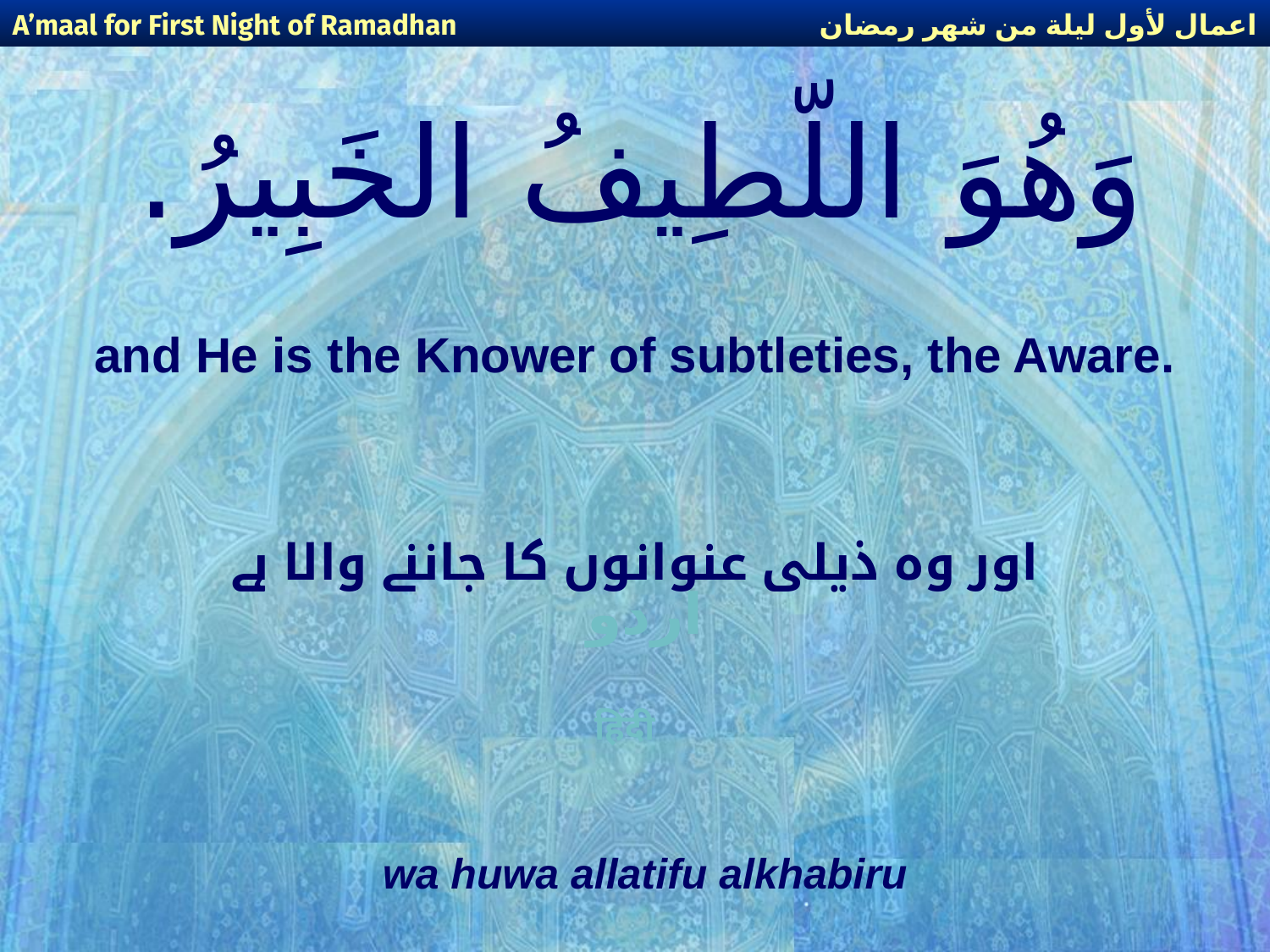

اعمال لأول ليلة من شهر رمضان
A’maal for First Night of Ramadhan
# وَهُوَ اللّطِيفُ الخَبِيرُ.
and He is the Knower of subtleties, the Aware.

اور وہ ذیلی عنوانوں کا جاننے والا ہے
اردو
हिंदी
wa huwa allatifu alkhabiru